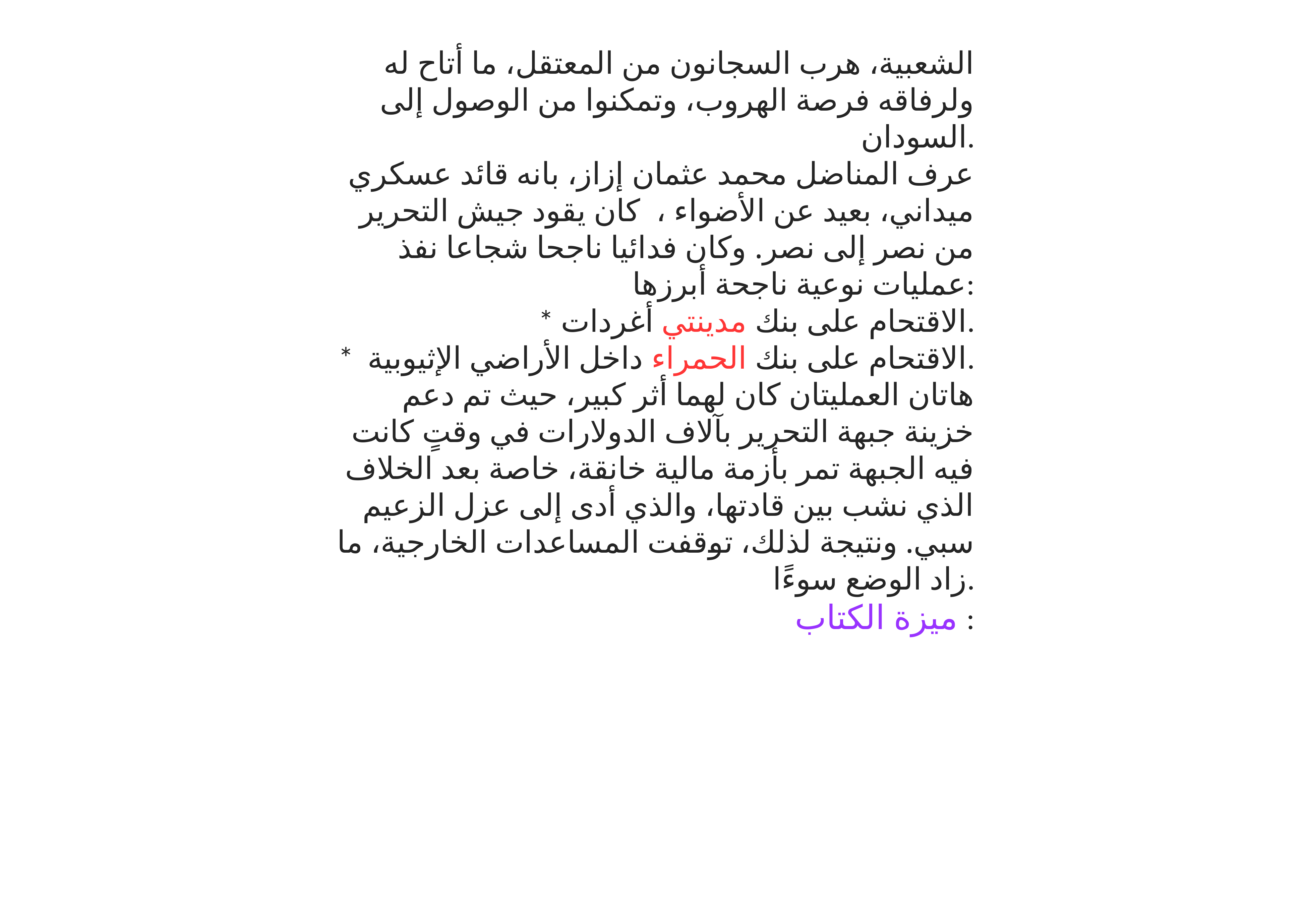

الشعبية، هرب السجانون من المعتقل، ما أتاح له ولرفاقه فرصة الهروب، وتمكنوا من الوصول إلى السودان.
عرف المناضل محمد عثمان إزاز، بانه قائد عسكري ميداني، بعيد عن الأضواء ،  كان يقود جيش التحرير من نصر إلى نصر. وكان فدائيا ناجحا شجاعا نفذ عمليات نوعية ناجحة أبرزها:
* الاقتحام على بنك مدينتي أغردات.
*  الاقتحام على بنك الحمراء داخل الأراضي الإثيوبية.
هاتان العمليتان كان لهما أثر كبير، حيث تم دعم خزينة جبهة التحرير بآلاف الدولارات في وقتٍ كانت فيه الجبهة تمر بأزمة مالية خانقة، خاصة بعد الخلاف الذي نشب بين قادتها، والذي أدى إلى عزل الزعيم سبي. ونتيجة لذلك، توقفت المساعدات الخارجية، ما زاد الوضع سوءًا.
ميزة الكتاب :